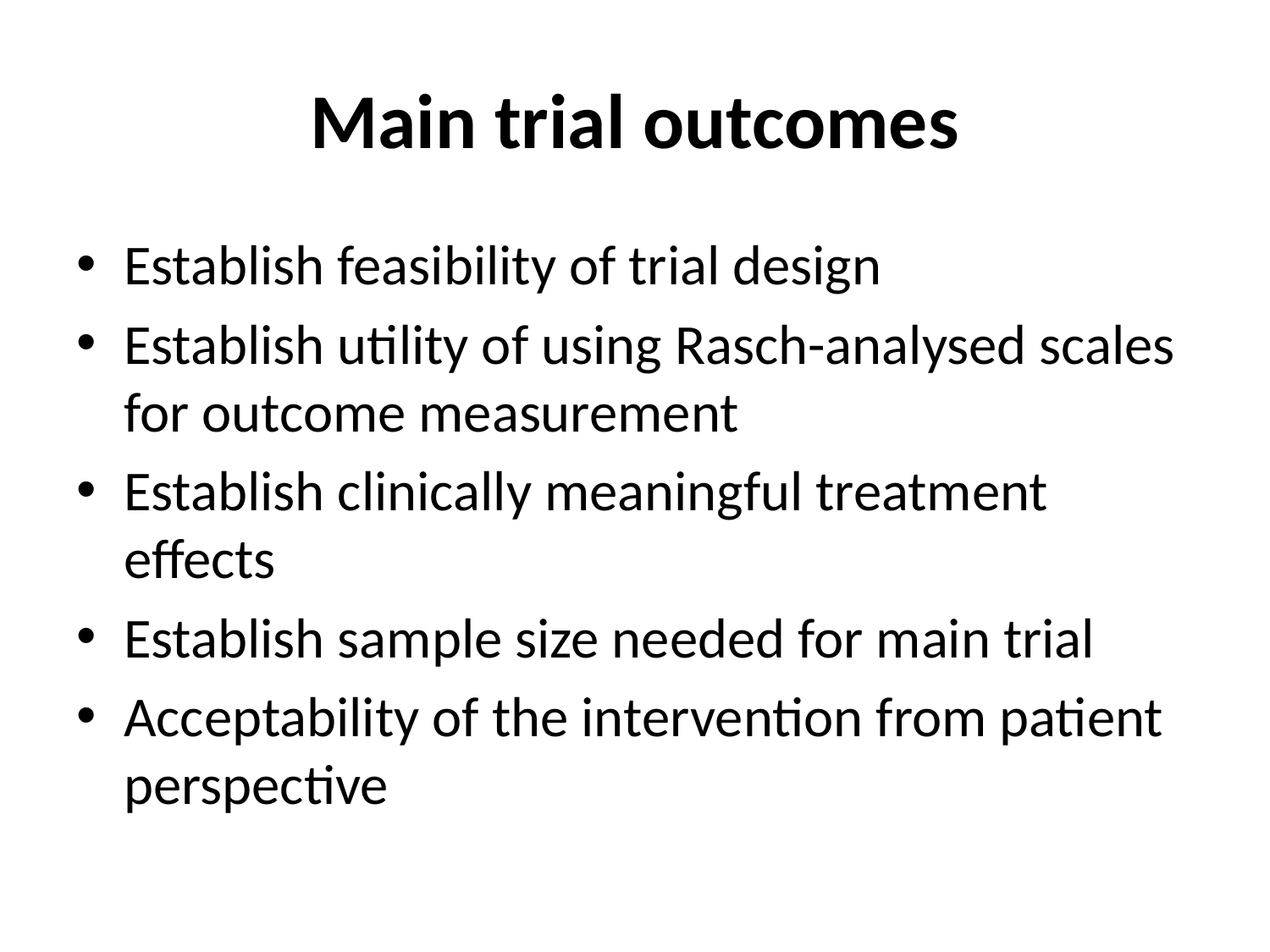

# Main trial outcomes
Establish feasibility of trial design
Establish utility of using Rasch-analysed scales for outcome measurement
Establish clinically meaningful treatment effects
Establish sample size needed for main trial
Acceptability of the intervention from patient perspective